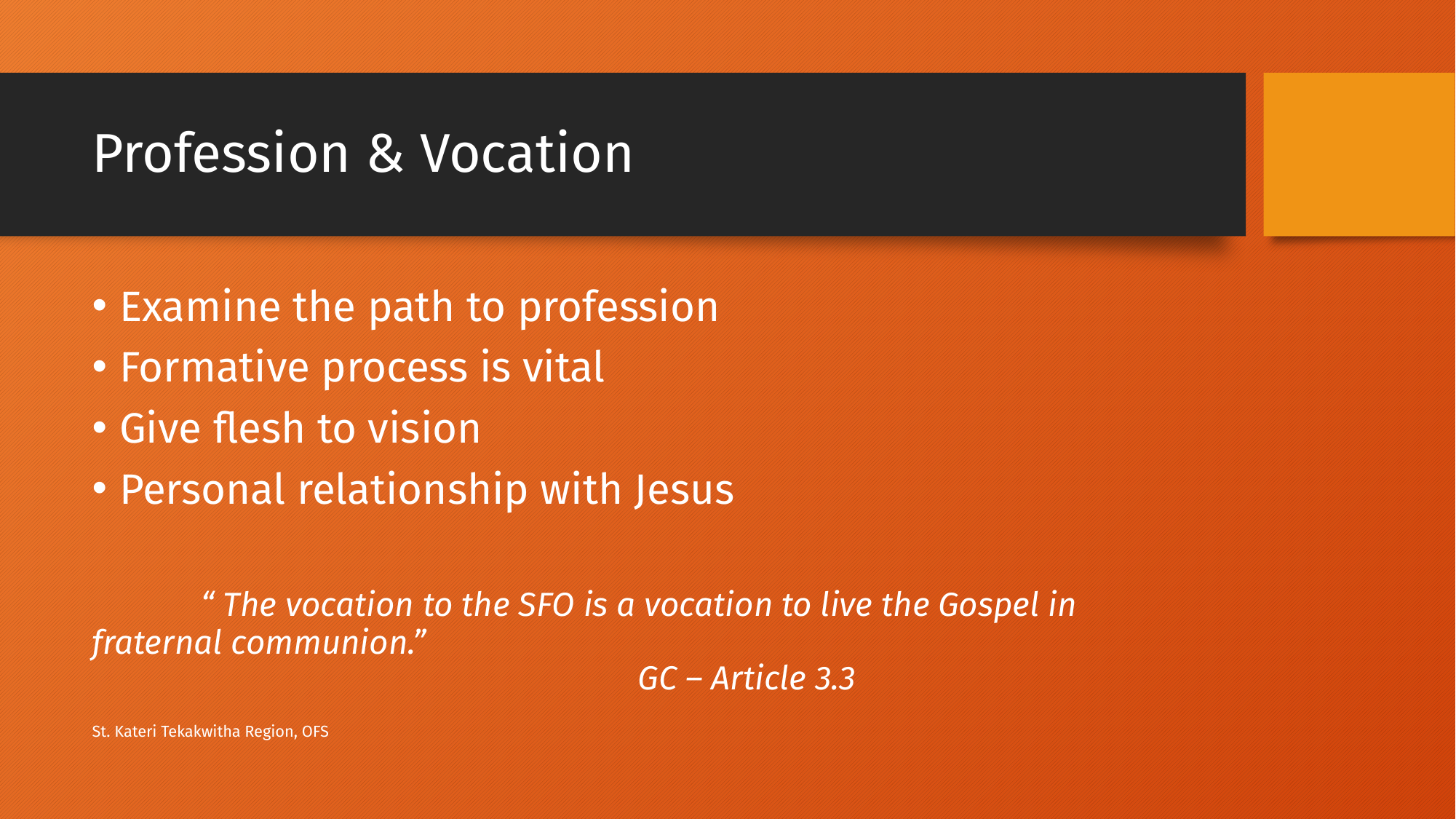

# Profession & Vocation
Examine the path to profession
Formative process is vital
Give flesh to vision
Personal relationship with Jesus

	“ The vocation to the SFO is a vocation to live the Gospel in 	fraternal communion.”                         										GC – Article 3.3
St. Kateri Tekakwitha Region, OFS